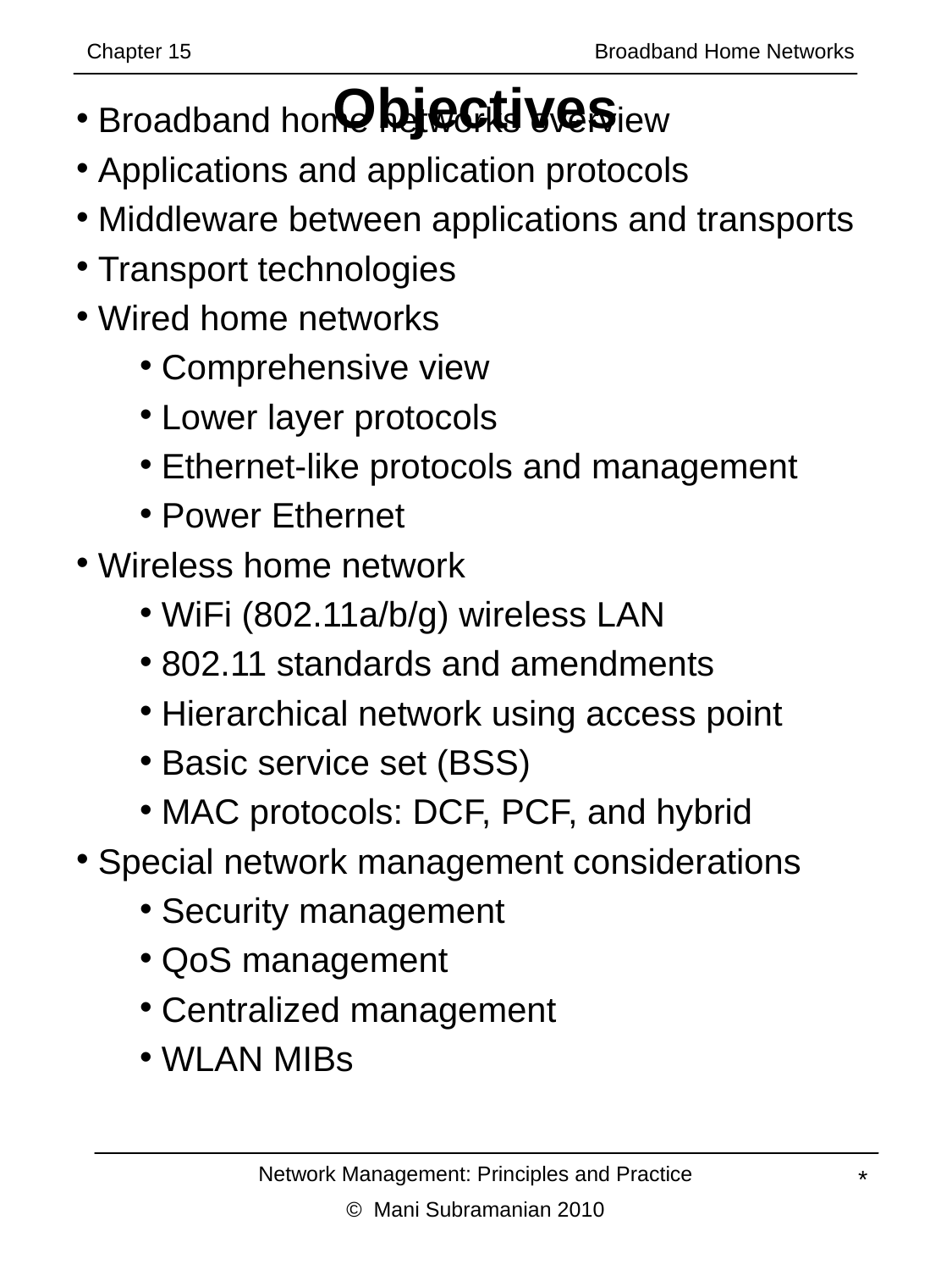

Chapter 15         			Broadband Home Networks
# Objectives

 Broadband home networks overview
 Applications and application protocols
 Middleware between applications and transports
 Transport technologies
 Wired home networks
 Comprehensive view
 Lower layer protocols
 Ethernet-like protocols and management
 Power Ethernet
 Wireless home network
 WiFi (802.11a/b/g) wireless LAN
 802.11 standards and amendments
 Hierarchical network using access point
 Basic service set (BSS)
 MAC protocols: DCF, PCF, and hybrid
 Special network management considerations
 Security management
 QoS management
 Centralized management
 WLAN MIBs

Network Management: Principles and Practice
©  Mani Subramanian 2010

*